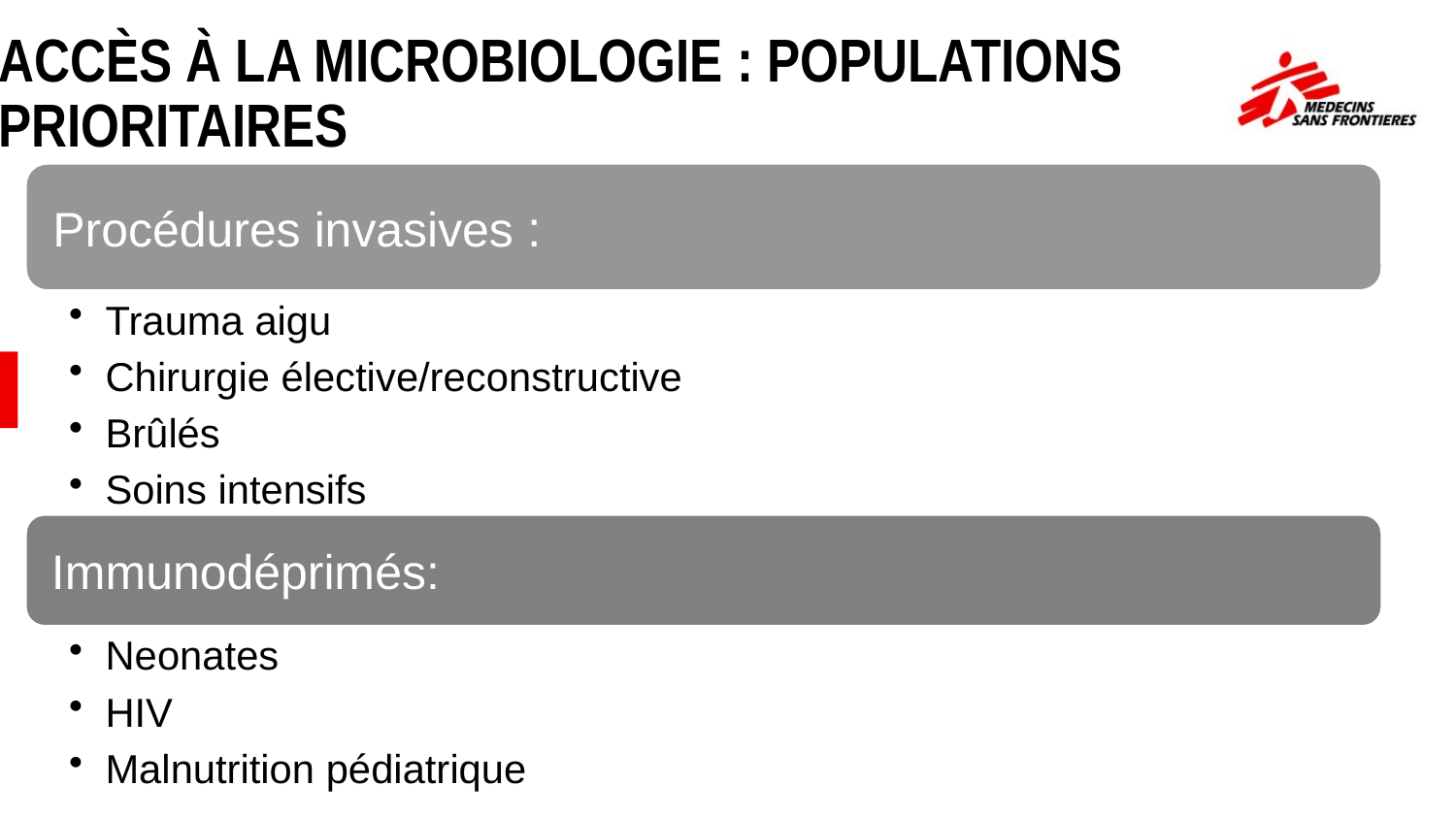

ACCÈS À LA MICROBIOLOGIE : POPULATIONS PRIORITAIRES
Procédures invasives :
Trauma aigu
Chirurgie élective/reconstructive
Brûlés
Soins intensifs
Immunodéprimés:
Neonates
HIV
Malnutrition pédiatrique